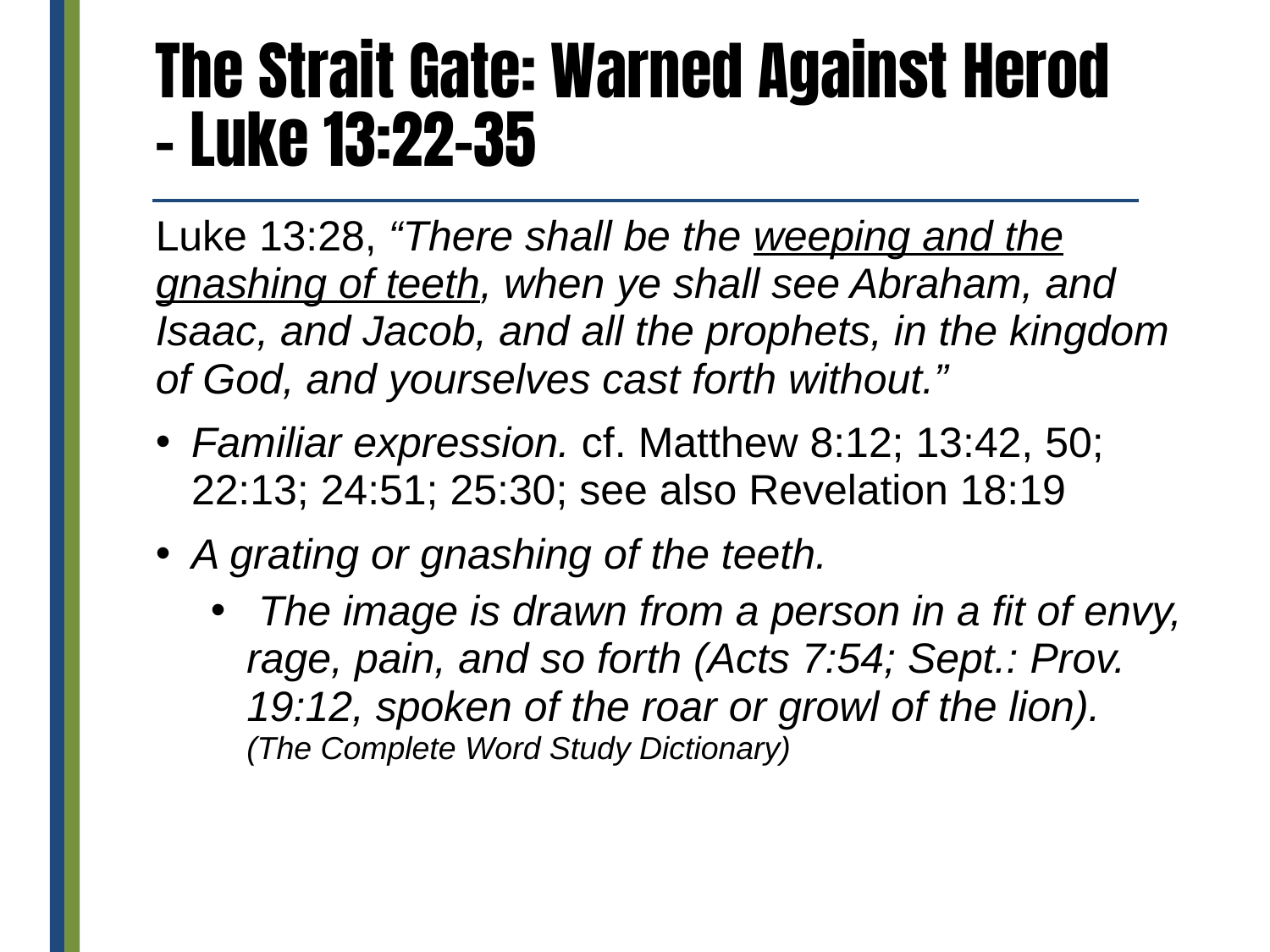

# The Strait Gate: Warned Against Herod – Luke 13:22-35
Luke 13:28, “There shall be the weeping and the gnashing of teeth, when ye shall see Abraham, and Isaac, and Jacob, and all the prophets, in the kingdom of God, and yourselves cast forth without.”
Familiar expression. cf. Matthew 8:12; 13:42, 50; 22:13; 24:51; 25:30; see also Revelation 18:19
A grating or gnashing of the teeth.
 The image is drawn from a person in a fit of envy, rage, pain, and so forth (Acts 7:54; Sept.: Prov. 19:12, spoken of the roar or growl of the lion).
(The Complete Word Study Dictionary)